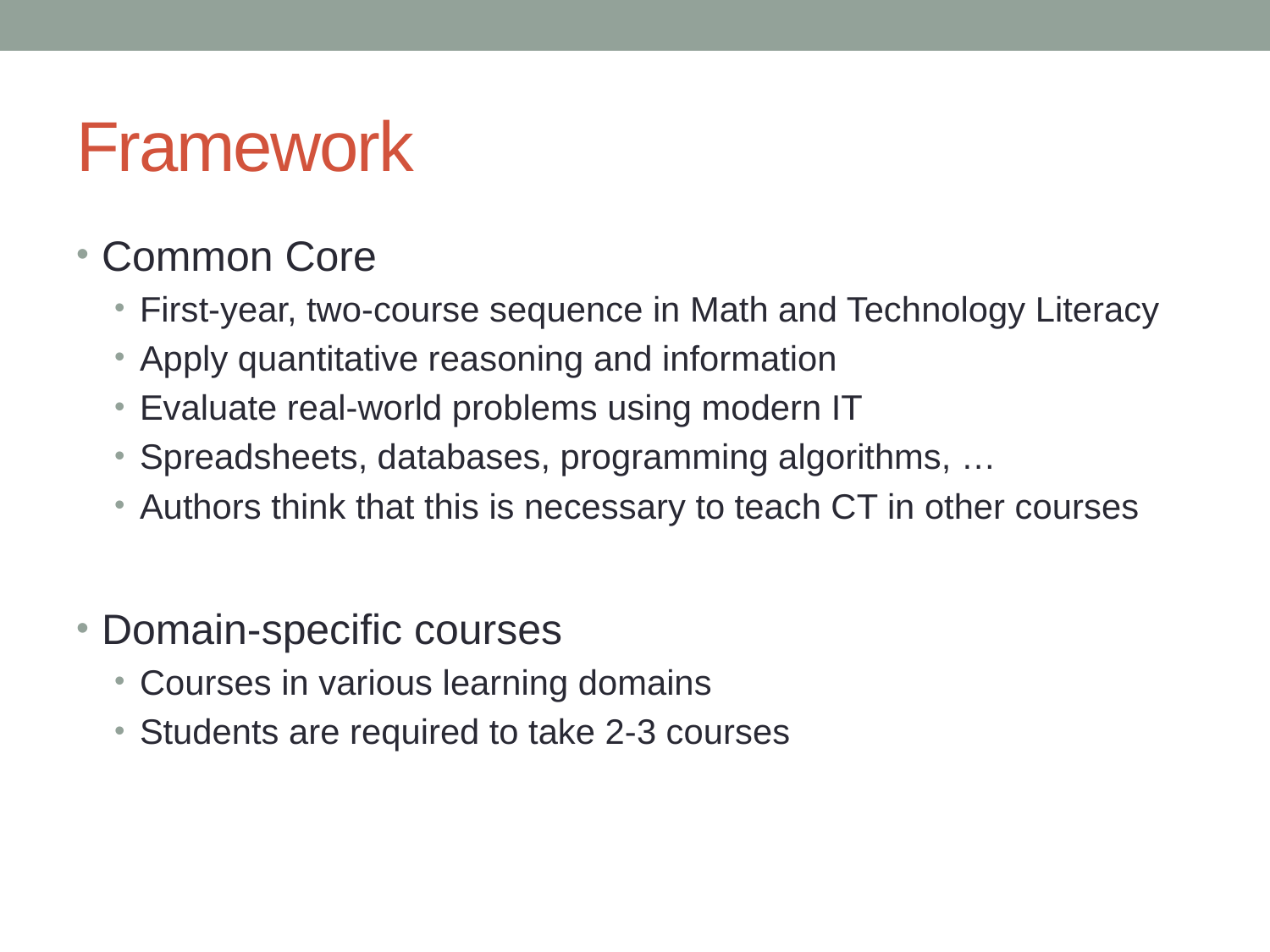

# Framework
Common Core
First-year, two-course sequence in Math and Technology Literacy
Apply quantitative reasoning and information
Evaluate real-world problems using modern IT
Spreadsheets, databases, programming algorithms, …
Authors think that this is necessary to teach CT in other courses

Domain-specific courses
Courses in various learning domains
Students are required to take 2-3 courses